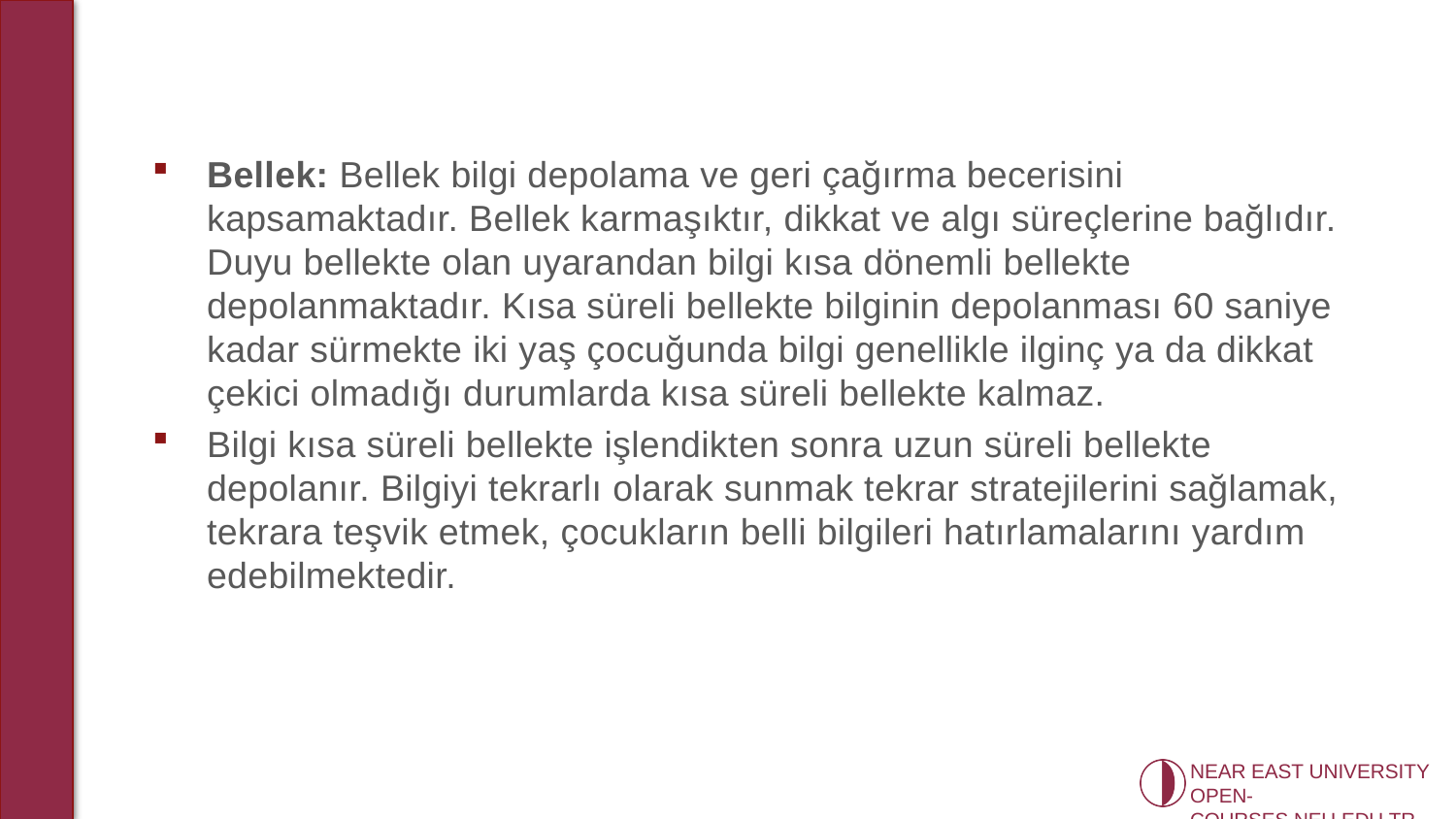

Bellek: Bellek bilgi depolama ve geri çağırma becerisini kapsamaktadır. Bellek karmaşıktır, dikkat ve algı süreçlerine bağlıdır. Duyu bellekte olan uyarandan bilgi kısa dönemli bellekte depolanmaktadır. Kısa süreli bellekte bilginin depolanması 60 saniye kadar sürmekte iki yaş çocuğunda bilgi genellikle ilginç ya da dikkat çekici olmadığı durumlarda kısa süreli bellekte kalmaz.
Bilgi kısa süreli bellekte işlendikten sonra uzun süreli bellekte depolanır. Bilgiyi tekrarlı olarak sunmak tekrar stratejilerini sağlamak, tekrara teşvik etmek, çocukların belli bilgileri hatırlamalarını yardım edebilmektedir.